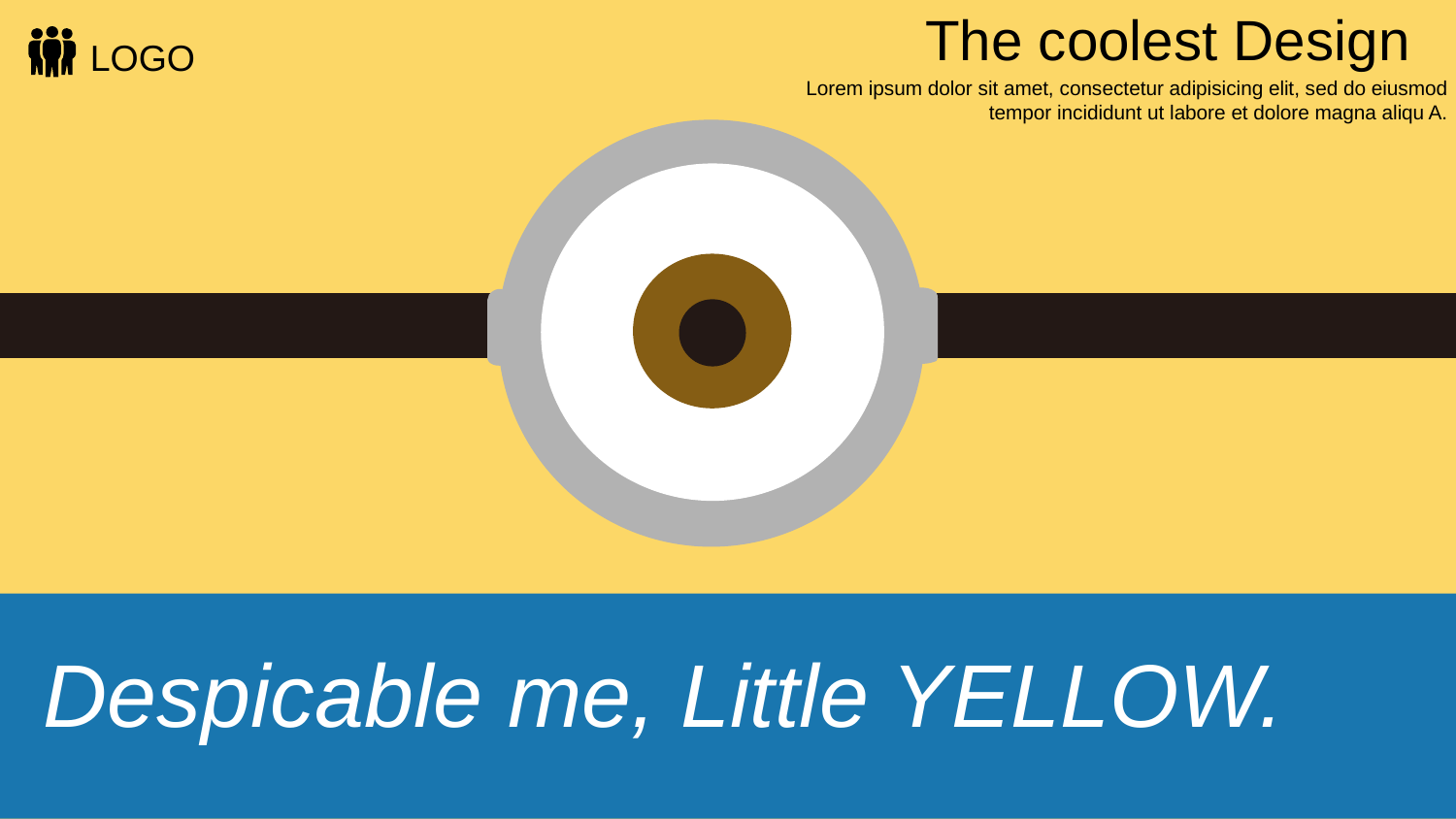

The coolest Design

LOGO
Lorem ipsum dolor sit amet, consectetur adipisicing elit, sed do eiusmod tempor incididunt ut labore et dolore magna aliqu A.

Despicable me, Little YELLOW.